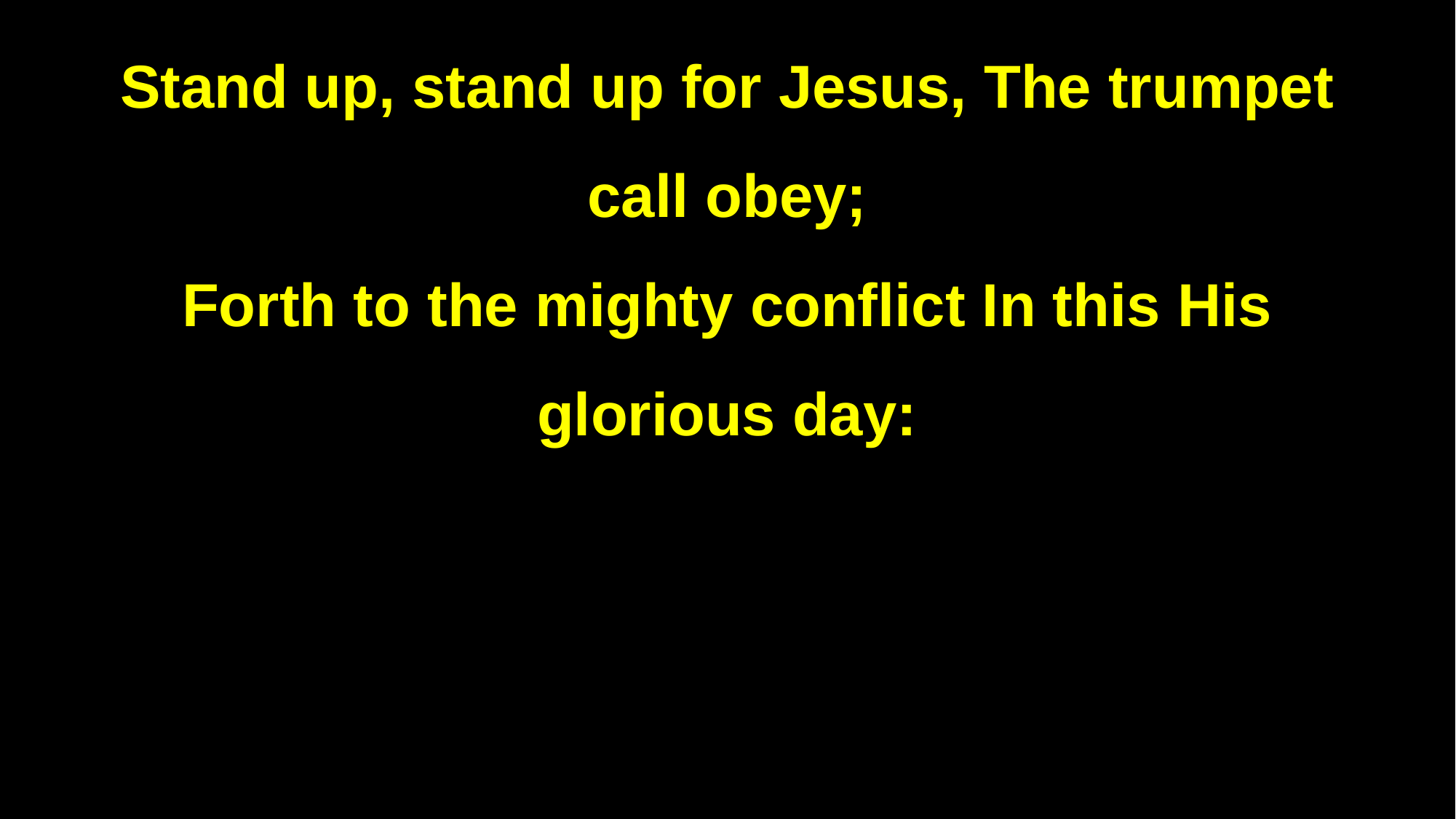

Stand up, stand up for Jesus, The trumpet call obey;
Forth to the mighty conflict In this His glorious day: